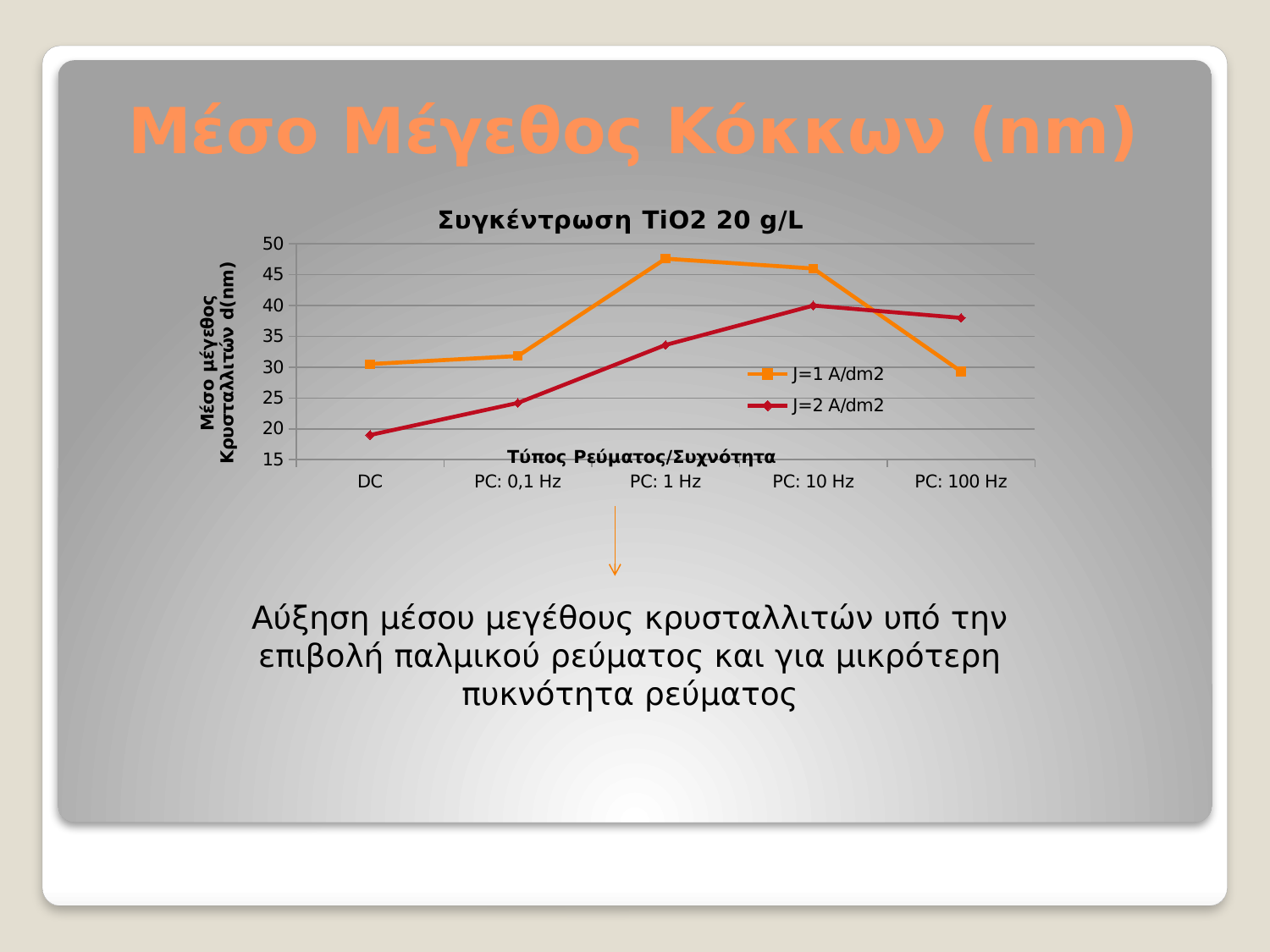

# Μέσο Μέγεθος Κόκκων (nm)

### Chart:  Συγκέντρωση TiO2 20 g/L

| Category | J=1 Α/dm2 | J=2 A/dm2 |
|---|---|---|
| DC | 30.5 | 19.0 |
| PC: 0,1 Hz | 31.8 | 24.2 |
| PC: 1 Hz | 47.6 | 33.6 |
| PC: 10 Hz | 46.0 | 40.0 |
| PC: 100 Hz | 29.3 | 38.0 |
Αύξηση μέσου μεγέθους κρυσταλλιτών υπό την επιβολή παλμικού ρεύματος και για μικρότερη πυκνότητα ρεύματος